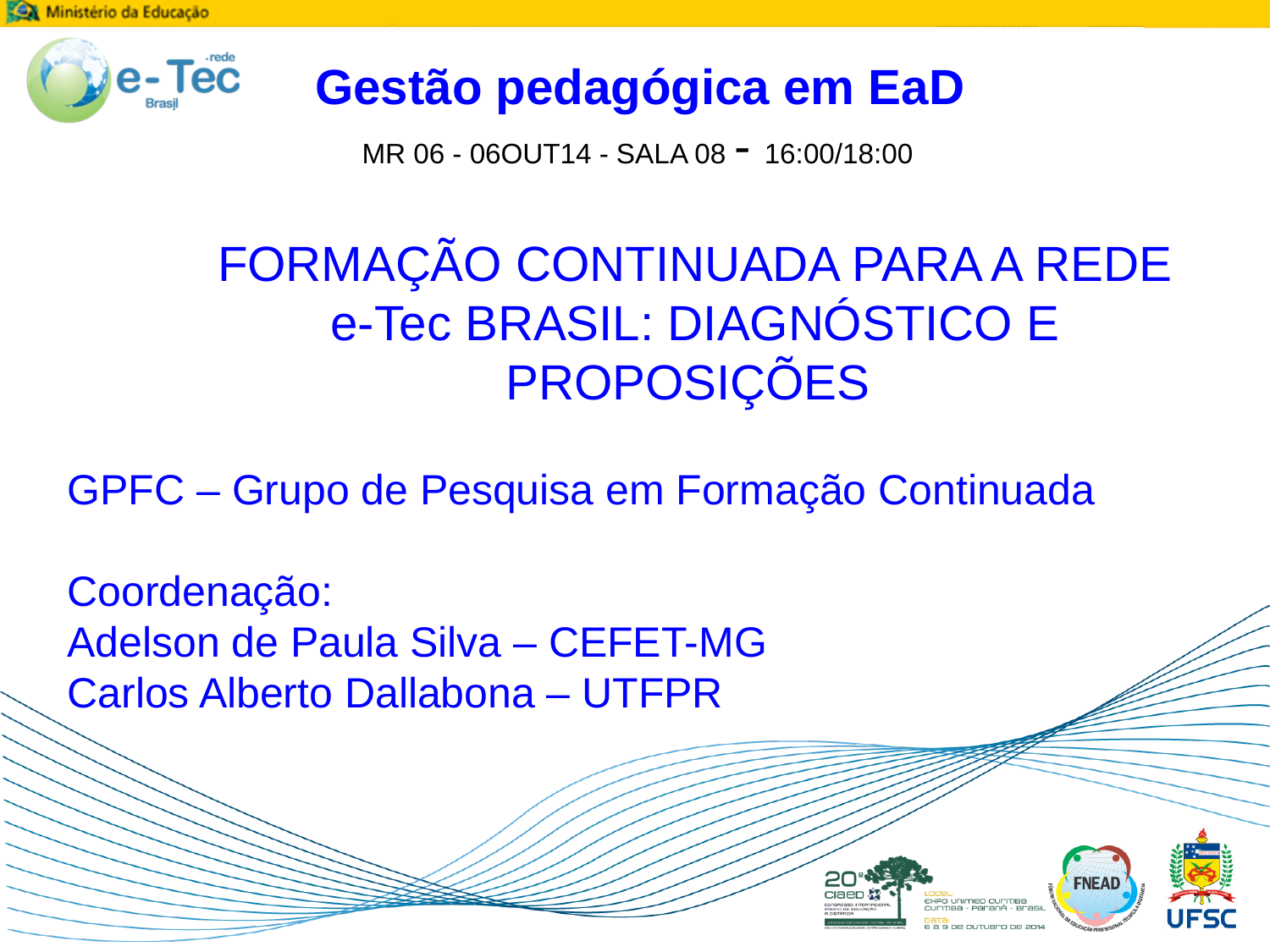

Gestão pedagógica em EaD
      MR 06 - 06OUT14 - SALA 08 - 16:00/18:00

FORMAÇÃO CONTINUADA PARA A REDE e-Tec BRASIL: DIAGNÓSTICO E PROPOSIÇÕES
GPFC – Grupo de Pesquisa em Formação Continuada

Coordenação:
Adelson de Paula Silva – CEFET-MG
Carlos Alberto Dallabona – UTFPR